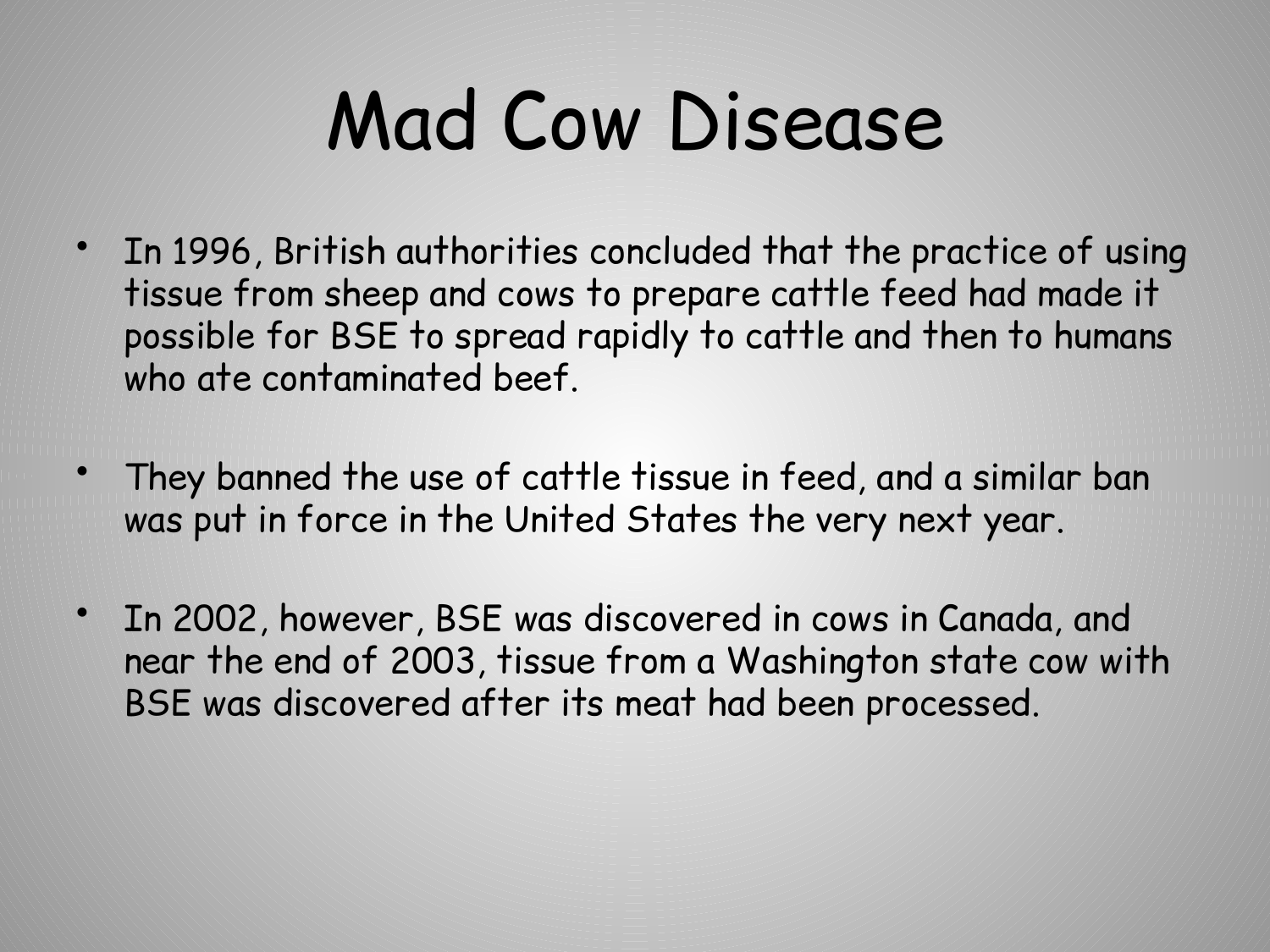

# Mad Cow Disease
In 1996, British authorities concluded that the practice of using tissue from sheep and cows to prepare cattle feed had made it possible for BSE to spread rapidly to cattle and then to humans who ate contaminated beef.

They banned the use of cattle tissue in feed, and a similar ban was put in force in the United States the very next year.

In 2002, however, BSE was discovered in cows in Canada, and near the end of 2003, tissue from a Washington state cow with BSE was discovered after its meat had been processed.